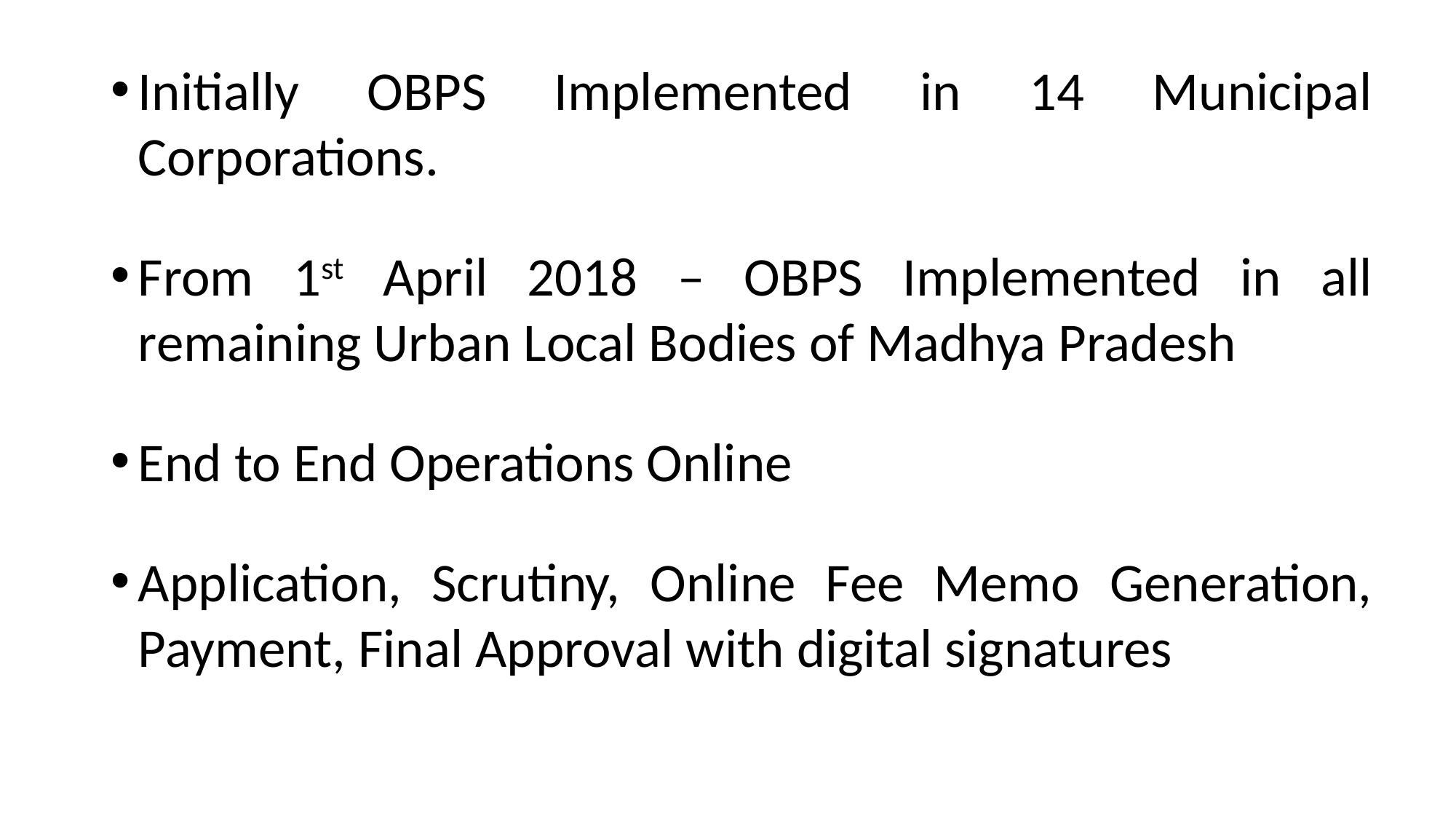

Initially OBPS Implemented in 14 Municipal Corporations.
From 1st April 2018 – OBPS Implemented in all remaining Urban Local Bodies of Madhya Pradesh
End to End Operations Online
Application, Scrutiny, Online Fee Memo Generation, Payment, Final Approval with digital signatures